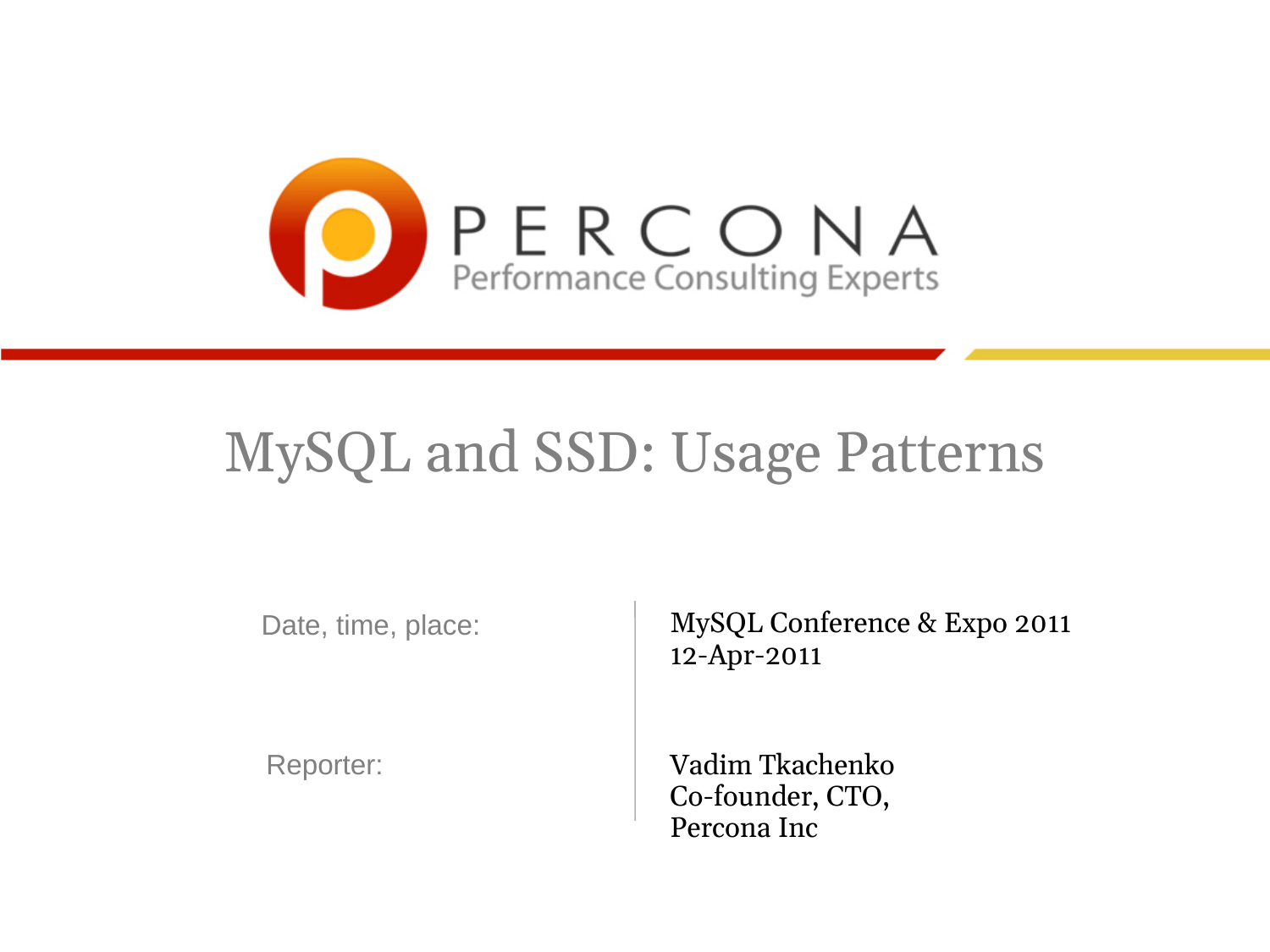

# MySQL and SSD: Usage Patterns

MySQL Conference & Expo 2011
12-Apr-2011
Date, time, place:
Reporter:
Vadim Tkachenko
Co-founder, CTO, Percona Inc